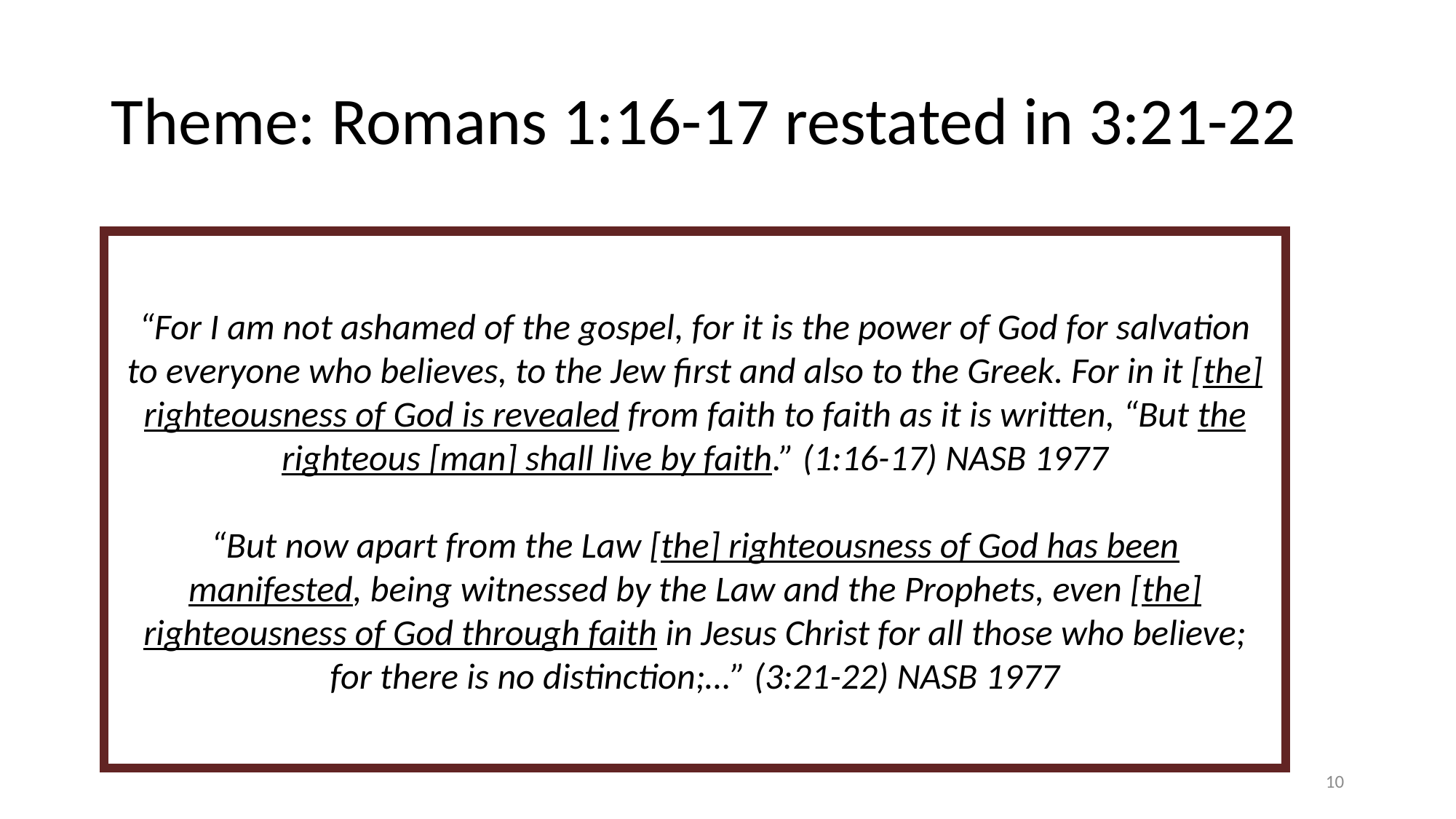

# Theme: Romans 1:16-17 restated in 3:21-22
“For I am not ashamed of the gospel, for it is the power of God for salvation to everyone who believes, to the Jew first and also to the Greek. For in it [the] righteousness of God is revealed from faith to faith as it is written, “But the righteous [man] shall live by faith.” (1:16-17) NASB 1977

“But now apart from the Law [the] righteousness of God has been manifested, being witnessed by the Law and the Prophets, even [the] righteousness of God through faith in Jesus Christ for all those who believe; for there is no distinction;…” (3:21-22) NASB 1977
10